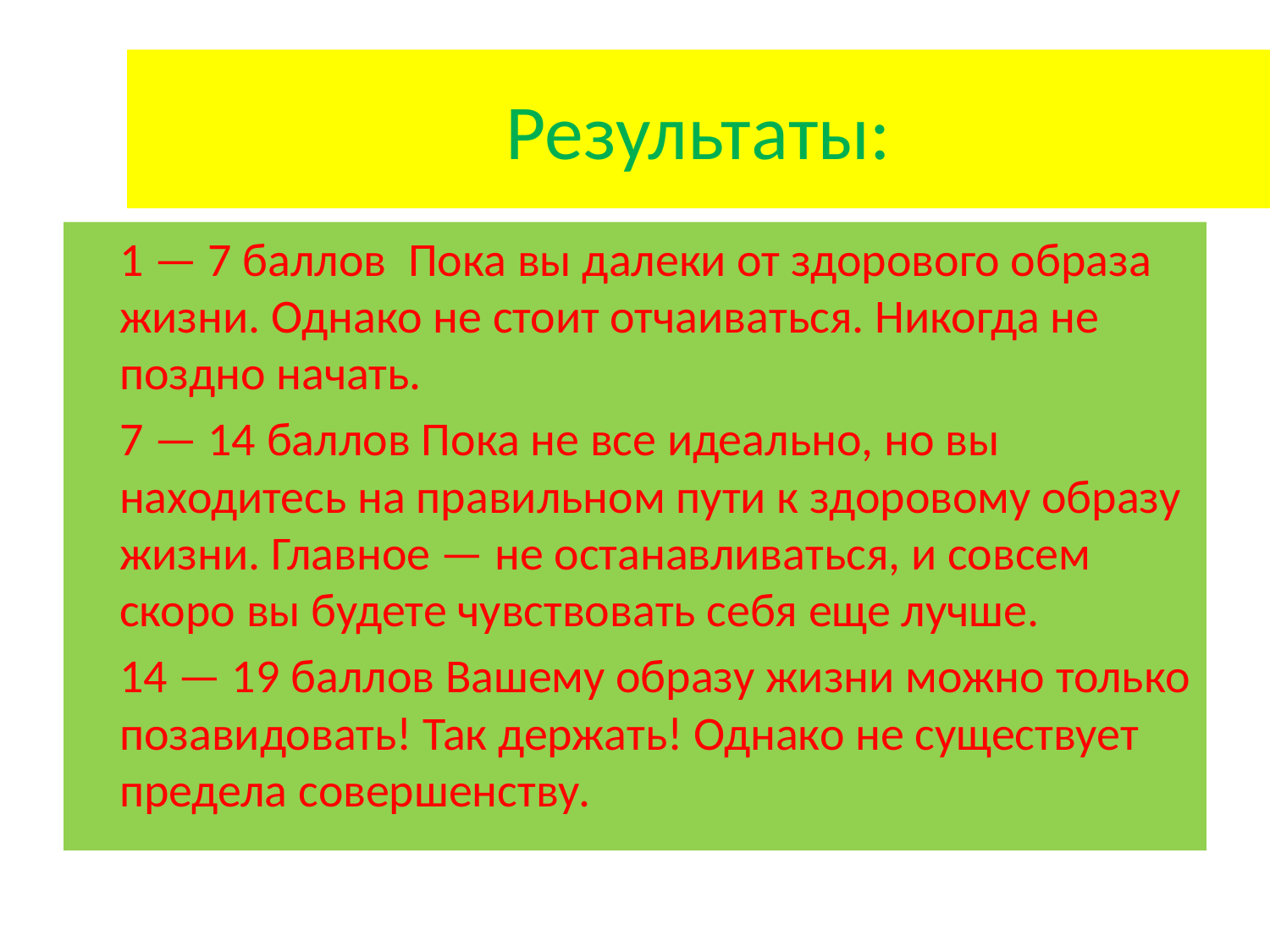

# Результаты:
    1 — 7 баллов  Пока вы далеки от здорового образа жизни. Однако не стоит отчаиваться. Никогда не поздно начать.
    7 — 14 баллов Пока не все идеально, но вы находитесь на правильном пути к здоровому образу жизни. Главное — не останавливаться, и совсем скоро вы будете чувствовать себя еще лучше.
    14 — 19 баллов Вашему образу жизни можно только позавидовать! Так держать! Однако не существует предела совершенству.